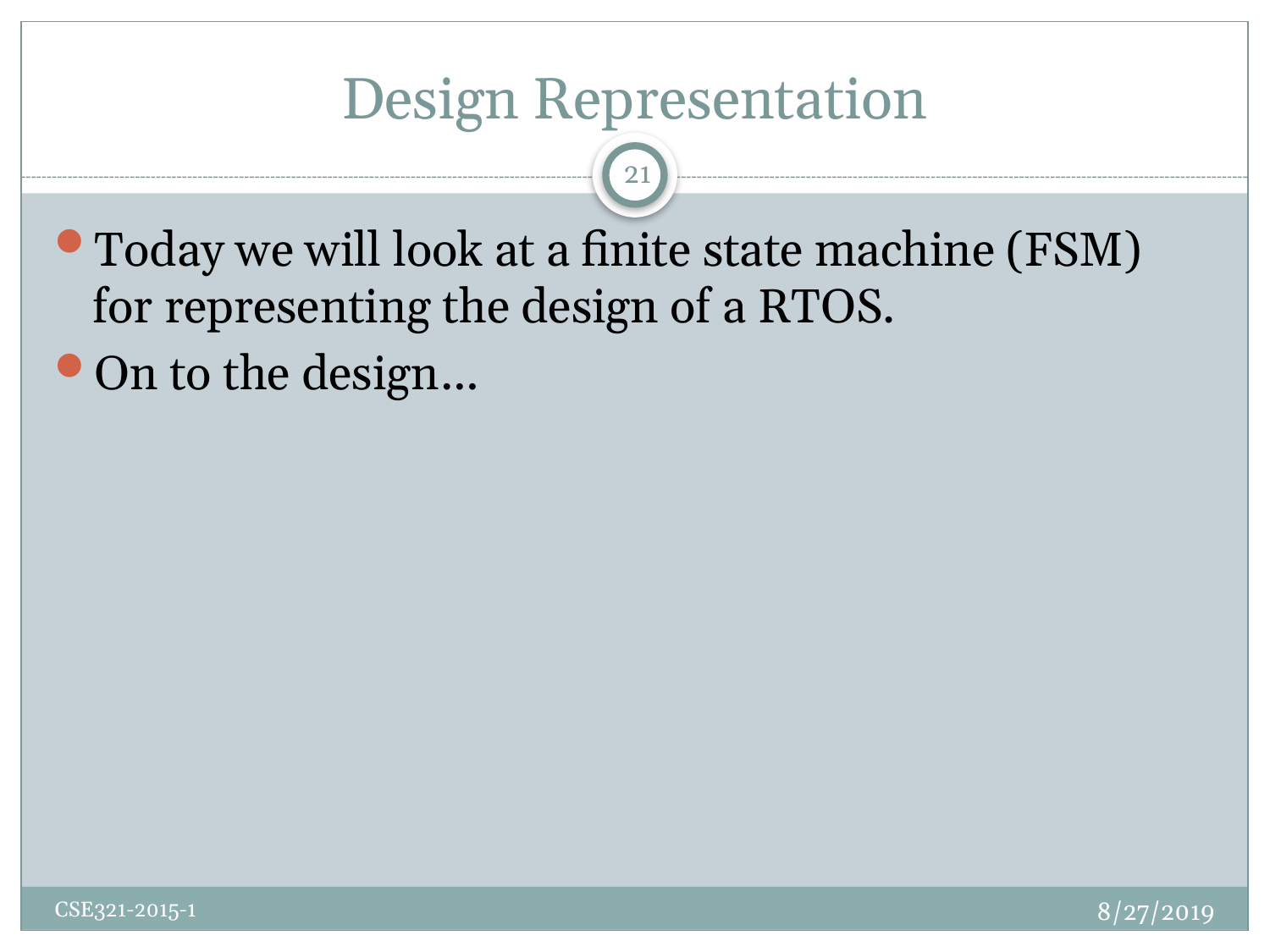

# Design Representation
21
Today we will look at a finite state machine (FSM) for representing the design of a RTOS.
On to the design…
8/27/2019
CSE321-2015-1